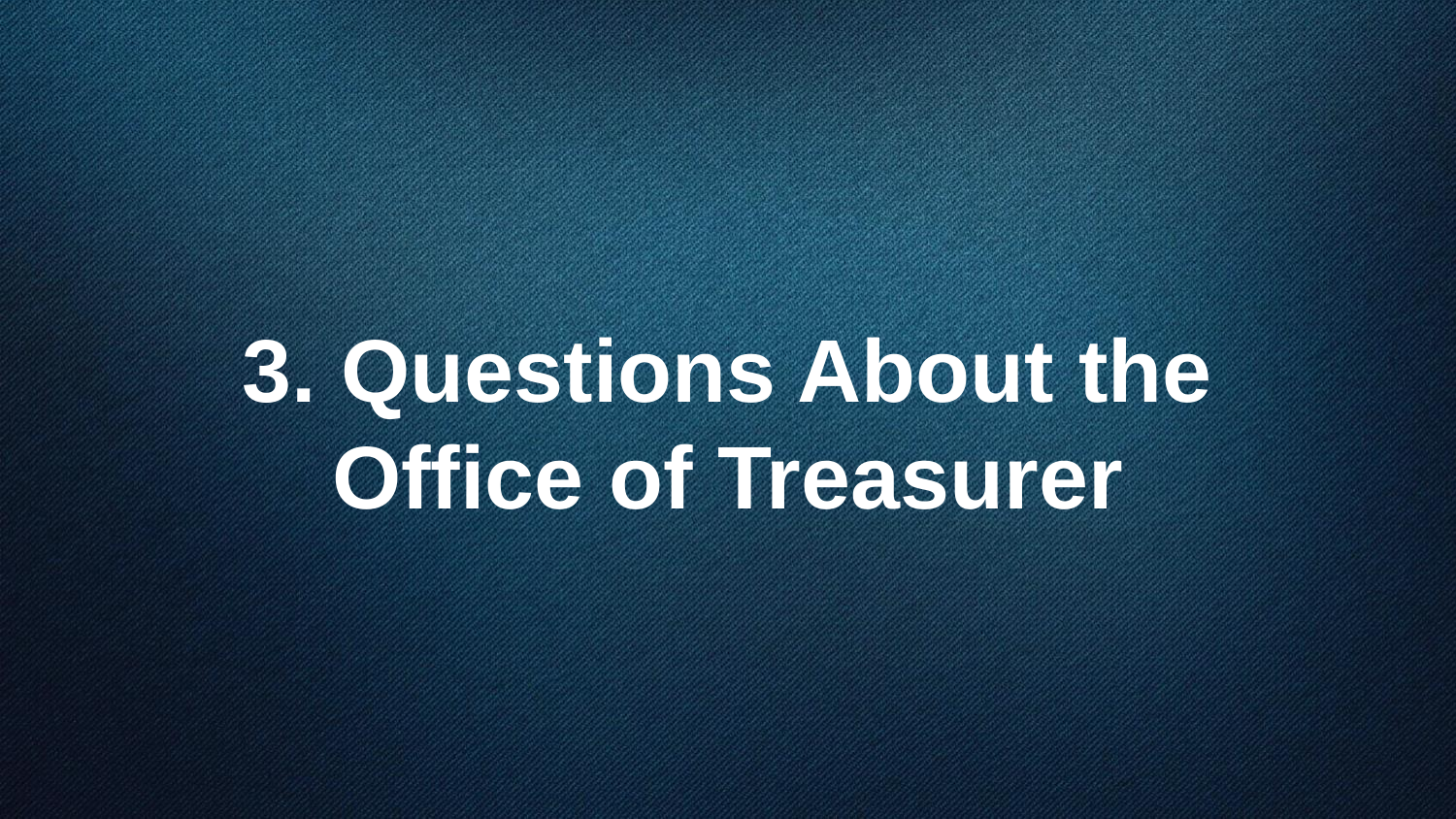

# 3. Questions About the Office of Treasurer